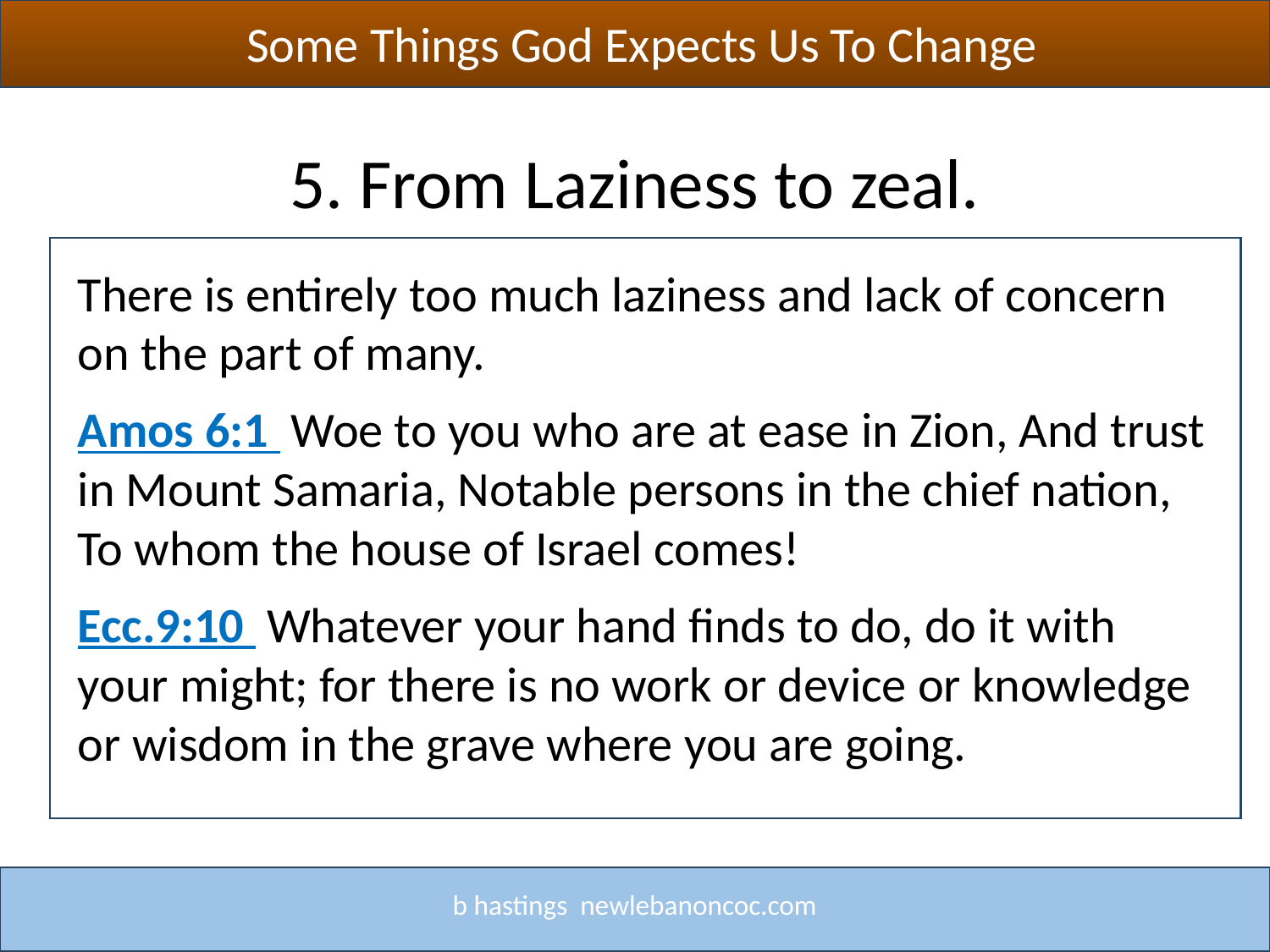

Some Things God Expects Us To Change
5. From Laziness to zeal.

There is entirely too much laziness and lack of concern on the part of many.
Amos 6:1  Woe to you who are at ease in Zion, And trust in Mount Samaria, Notable persons in the chief nation, To whom the house of Israel comes!
Ecc.9:10  Whatever your hand finds to do, do it with your might; for there is no work or device or knowledge or wisdom in the grave where you are going.

b hastings  newlebanoncoc.com